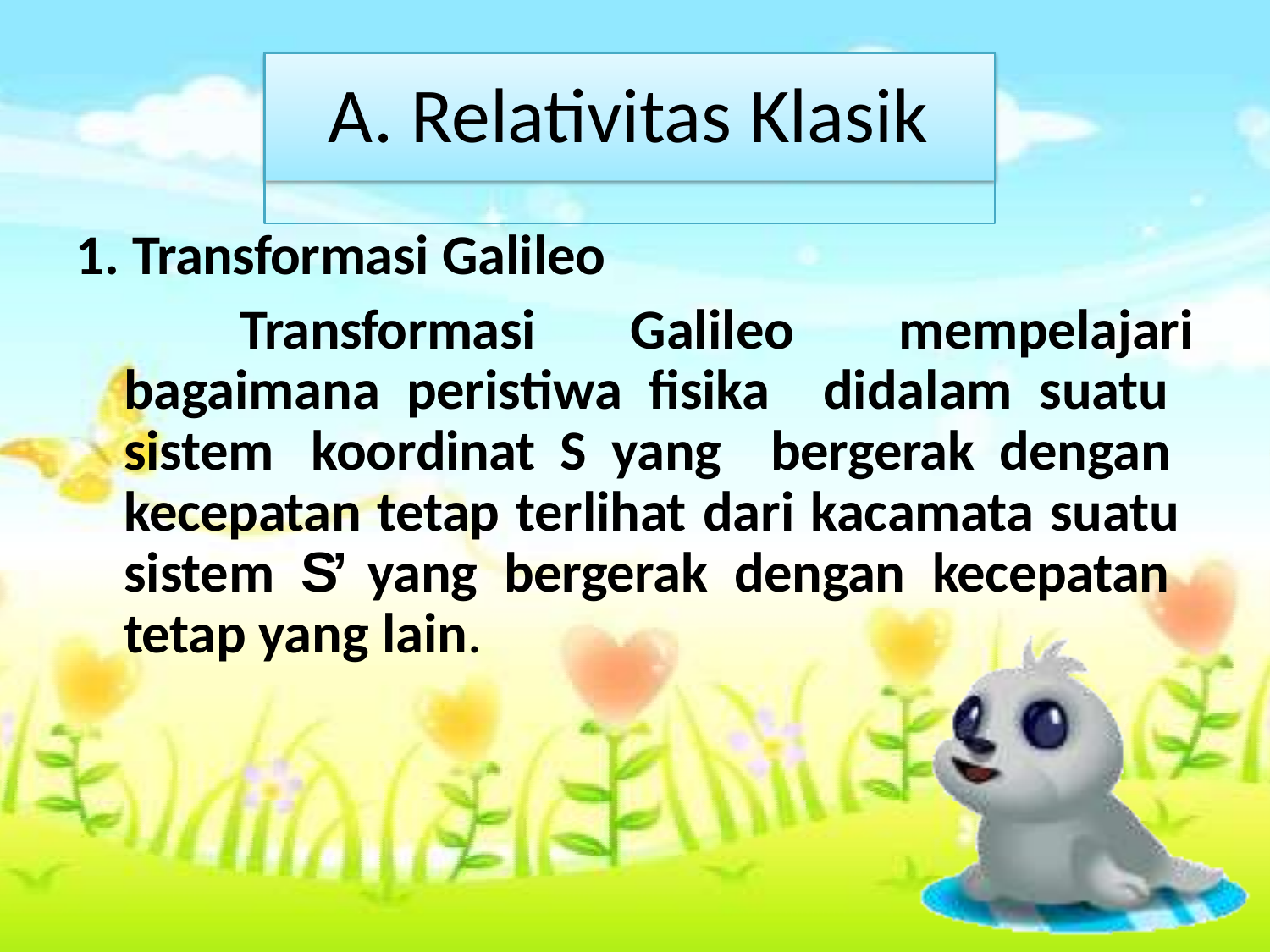

# A. Relativitas Klasik
1. Transformasi Galileo  Transformasi
Galileo	mempelajari
bagaimana peristiwa fisika  didalam suatu  sistem koordinat S yang  bergerak dengan  kecepatan tetap terlihat dari kacamata suatu  sistem S’ yang bergerak dengan kecepatan  tetap yang lain.